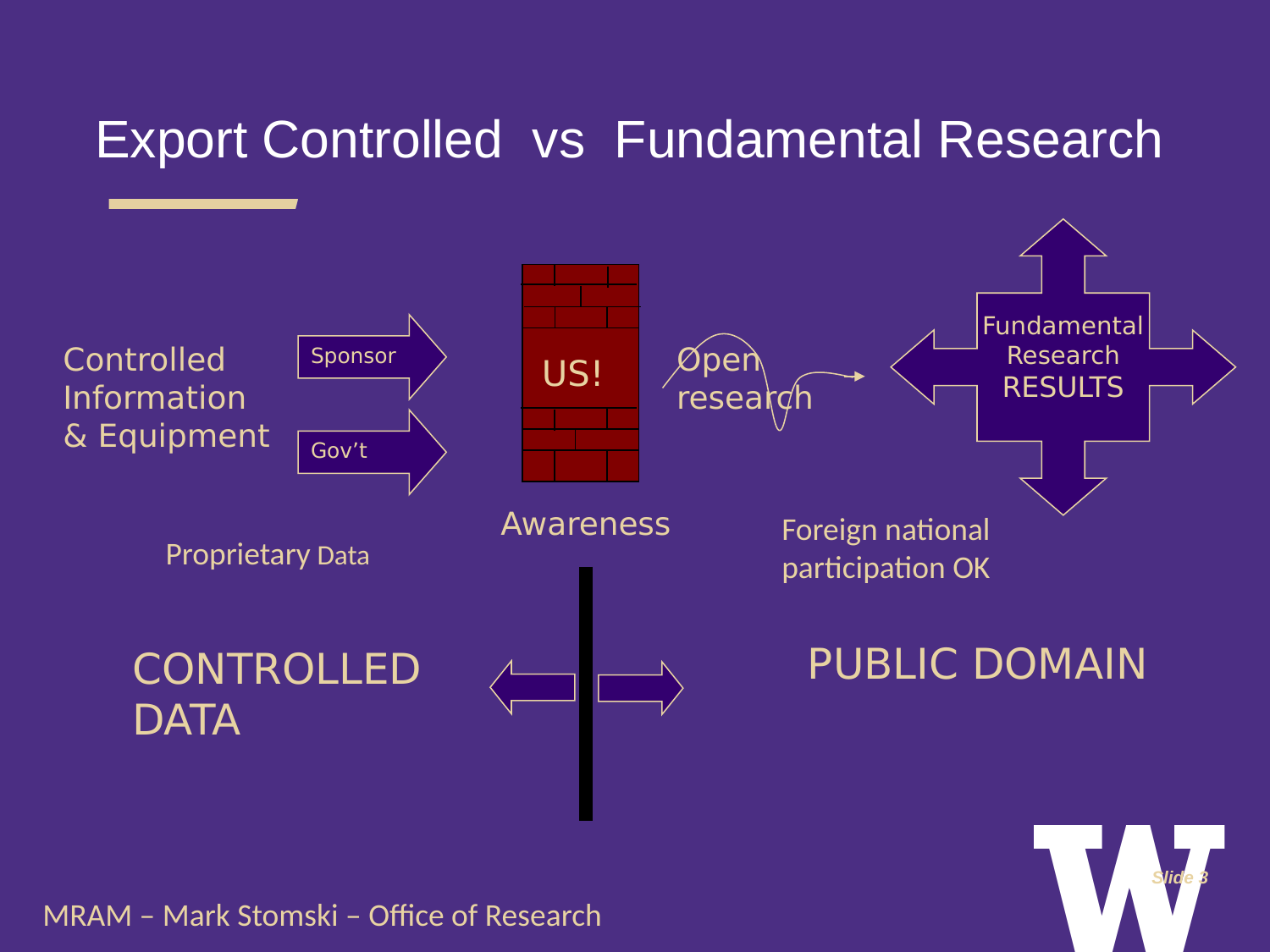

Export Controlled  vs  Fundamental Research

Fundamental Research RESULTS

Sponsor

Gov’t
US!

Controlled Information & Equipment
Open research
Awareness
Proprietary Data
PUBLIC DOMAIN
CONTROLLED DATA

Slide 3
Foreign national participation OK
MRAM – Mark Stomski – Office of Research